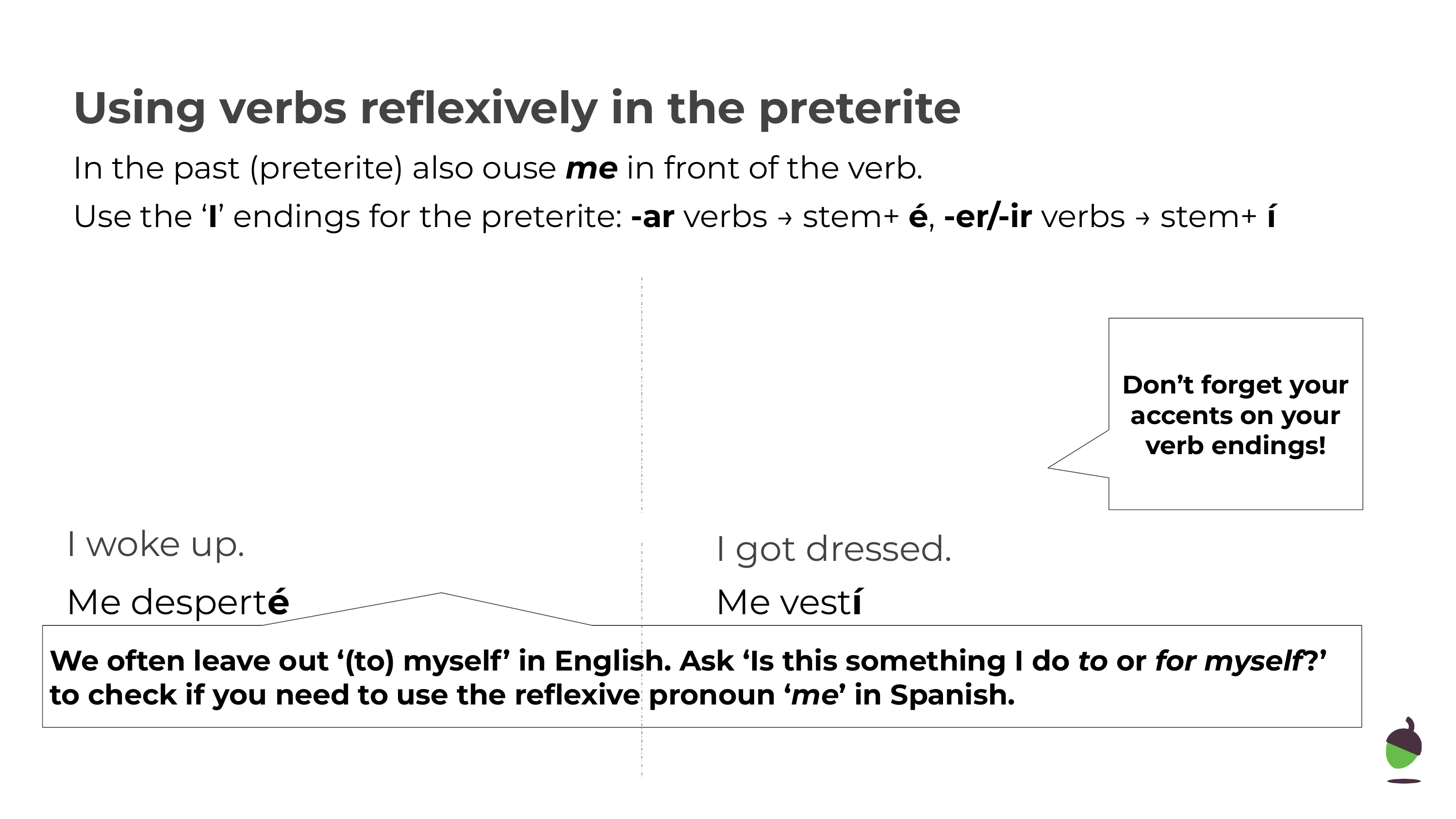

# Using verbs reflexively in the preterite
In the past (preterite) also ouse me in front of the verb.
Use the ‘I’ endings for the preterite: -ar verbs → stem+ é, -er/-ir verbs → stem+ í

Don’t forget your accents on your verb endings!
I woke up.

I got dressed.
Me desperté
Me vestí
We often leave out ‘(to) myself’ in English. Ask ‘Is this something I do to or for myself?’ to check if you need to use the reflexive pronoun ‘me’ in Spanish.